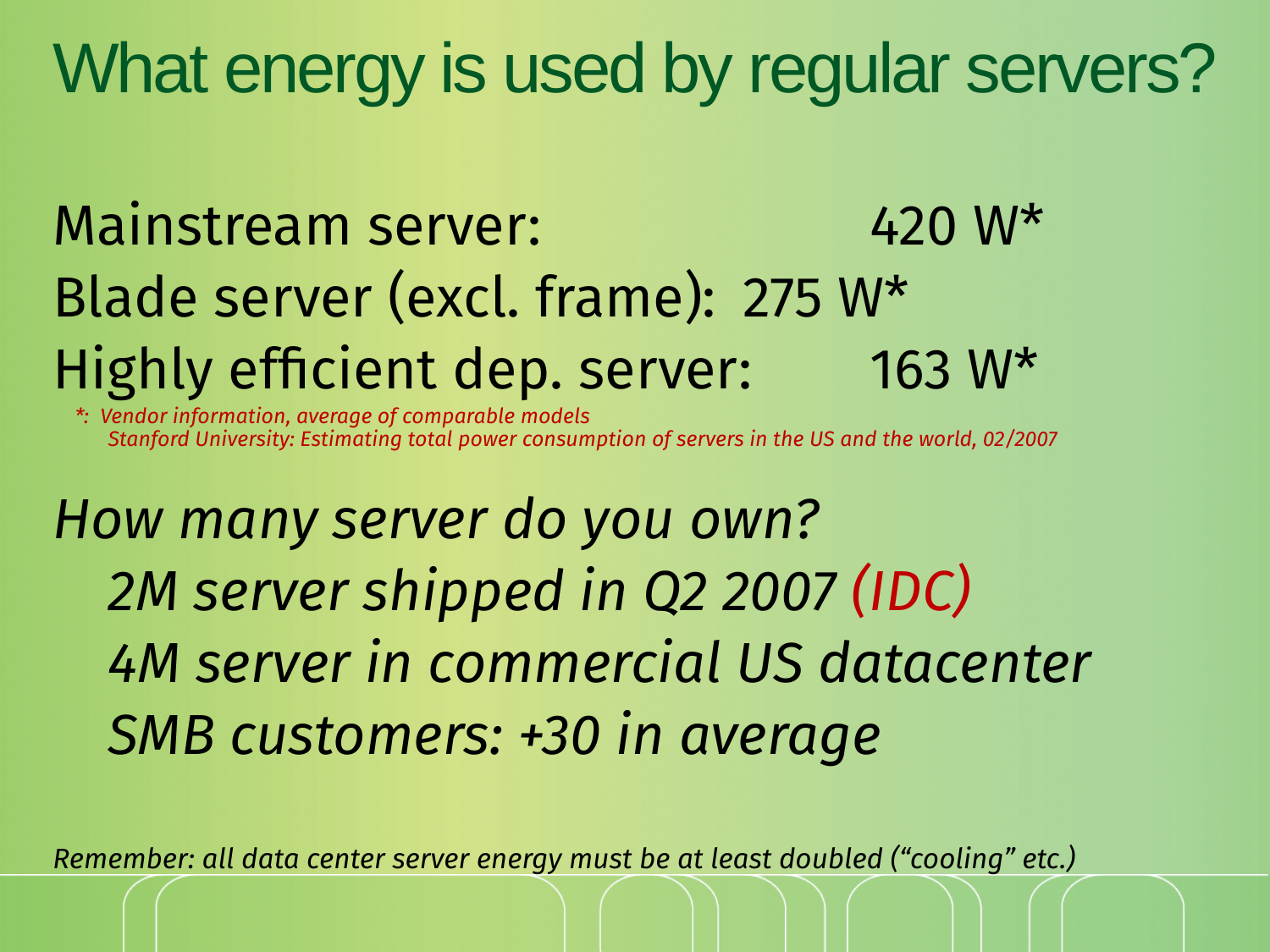

# What energy is used by regular servers?
Mainstream server:			420 W*
Blade server (excl. frame):	275 W*
Highly efficient dep. server:	163 W*
    *:  Vendor information, average of comparable models
Stanford University: Estimating total power consumption of servers in the US and the world, 02/2007

How many server do you own?
	2M server shipped in Q2 2007 (IDC)
	4M server in commercial US datacenter
	SMB customers: +30 in average

Remember: all data center server energy must be at least doubled (“cooling” etc.)